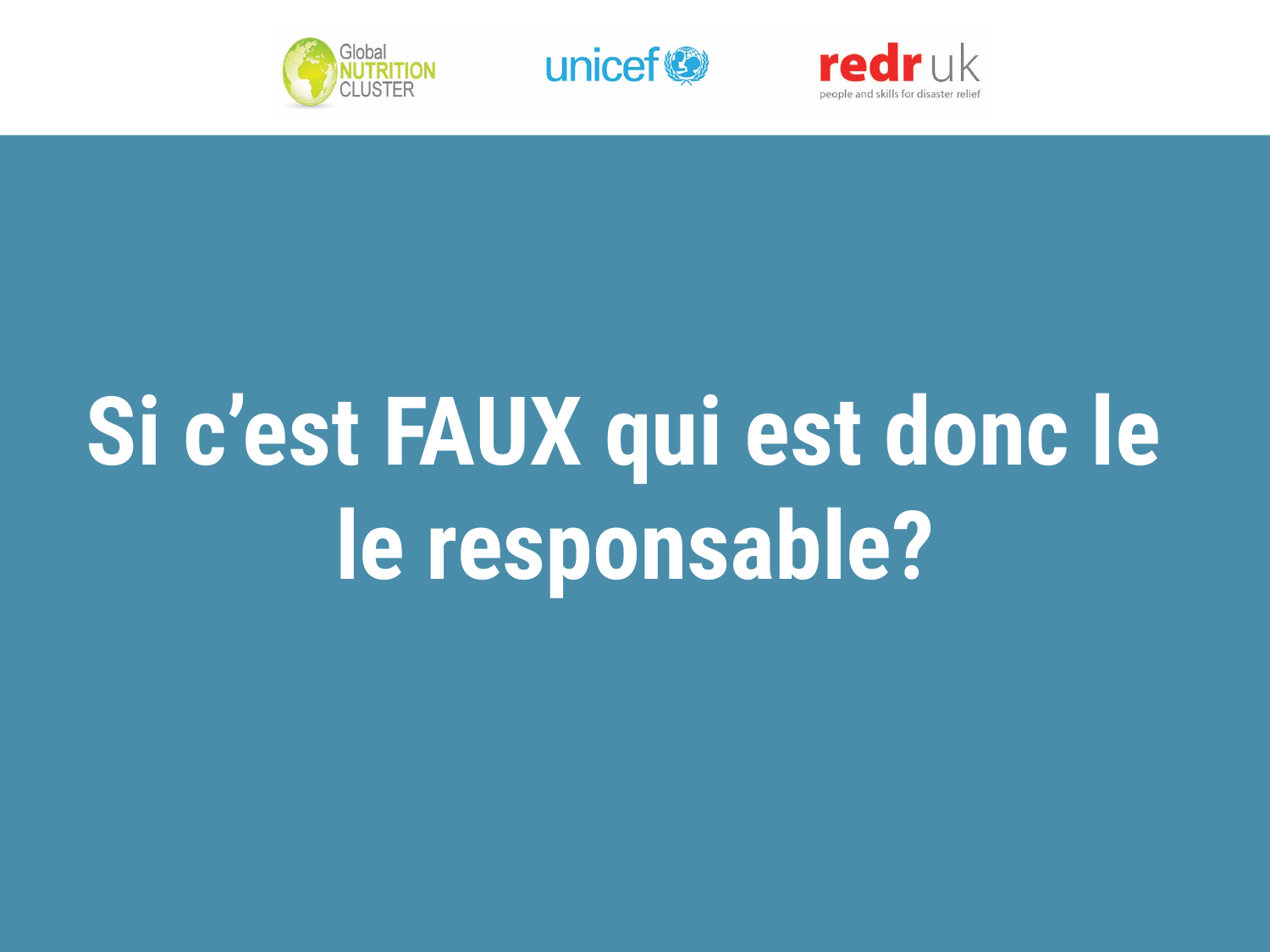

#

Si c’est FAUX qui est donc le
le responsable?

9